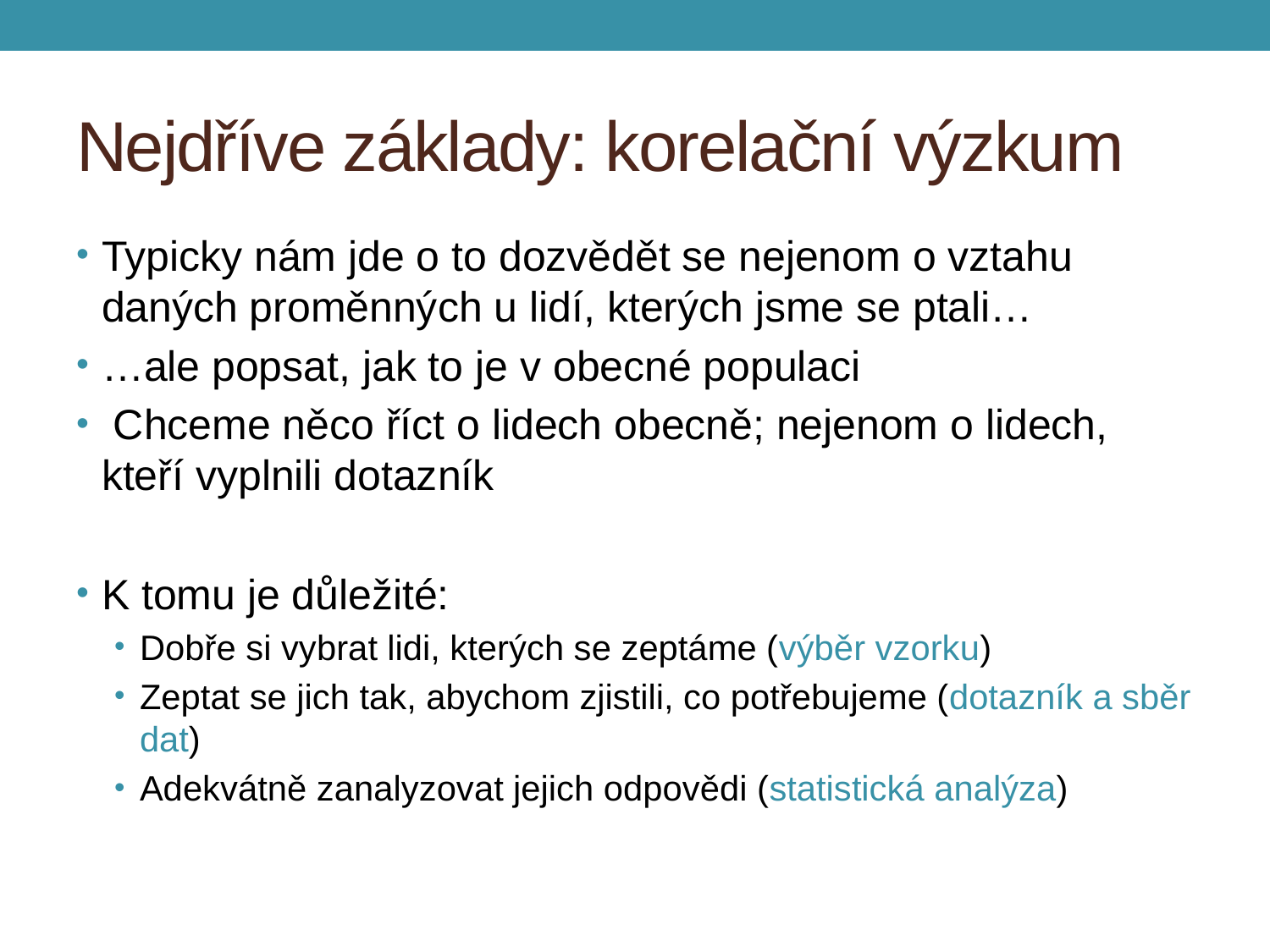

# Nejdříve základy: korelační výzkum
Typicky nám jde o to dozvědět se nejenom o vztahu daných proměnných u lidí, kterých jsme se ptali…
…ale popsat, jak to je v obecné populaci
 Chceme něco říct o lidech obecně; nejenom o lidech, kteří vyplnili dotazník

K tomu je důležité:
Dobře si vybrat lidi, kterých se zeptáme (výběr vzorku)
Zeptat se jich tak, abychom zjistili, co potřebujeme (dotazník a sběr dat)
Adekvátně zanalyzovat jejich odpovědi (statistická analýza)